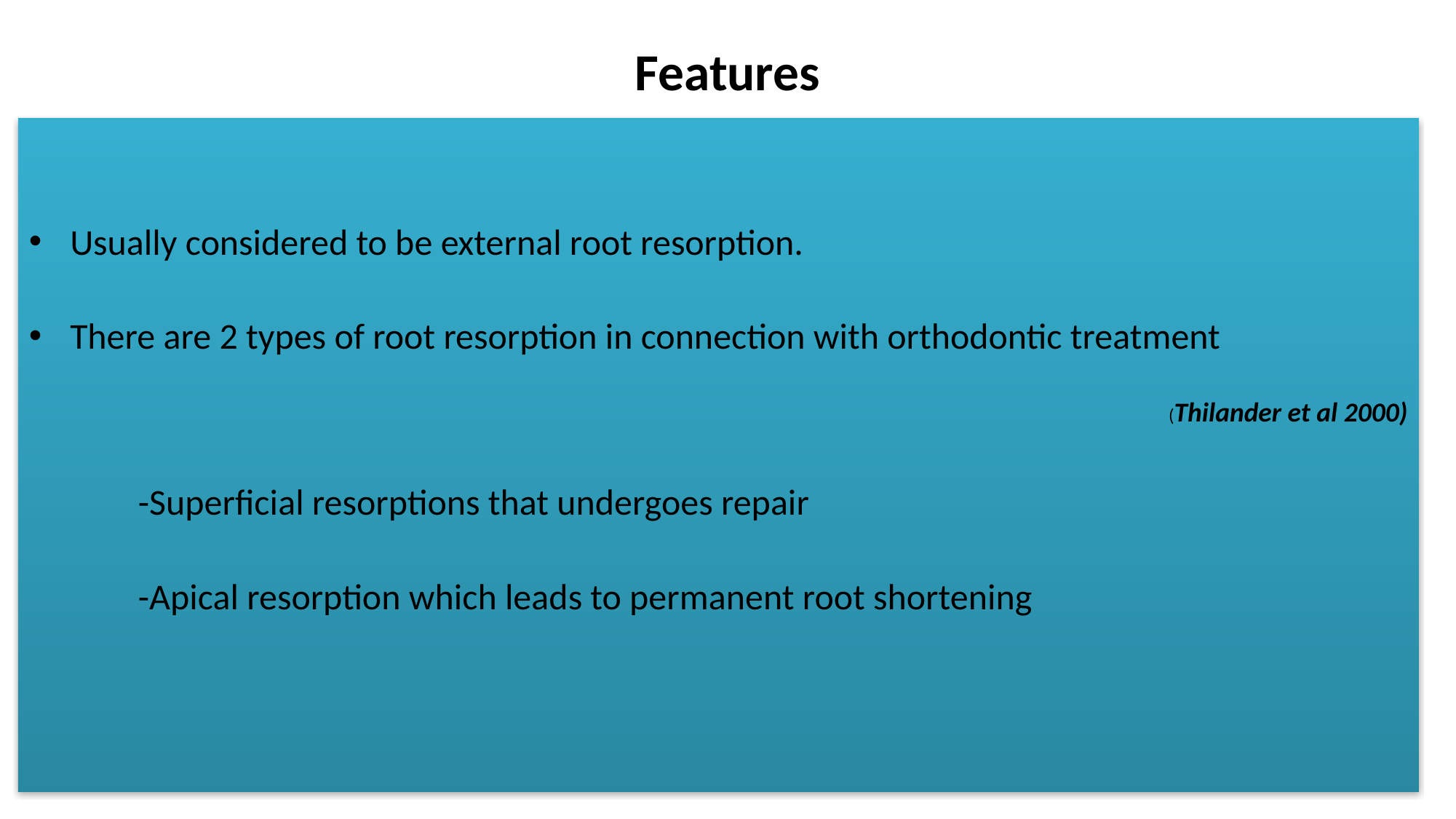

# Features

Usually considered to be external root resorption.
There are 2 types of root resorption in connection with orthodontic treatment
(Thilander et al 2000)
	-Superficial resorptions that undergoes repair
	-Apical resorption which leads to permanent root shortening